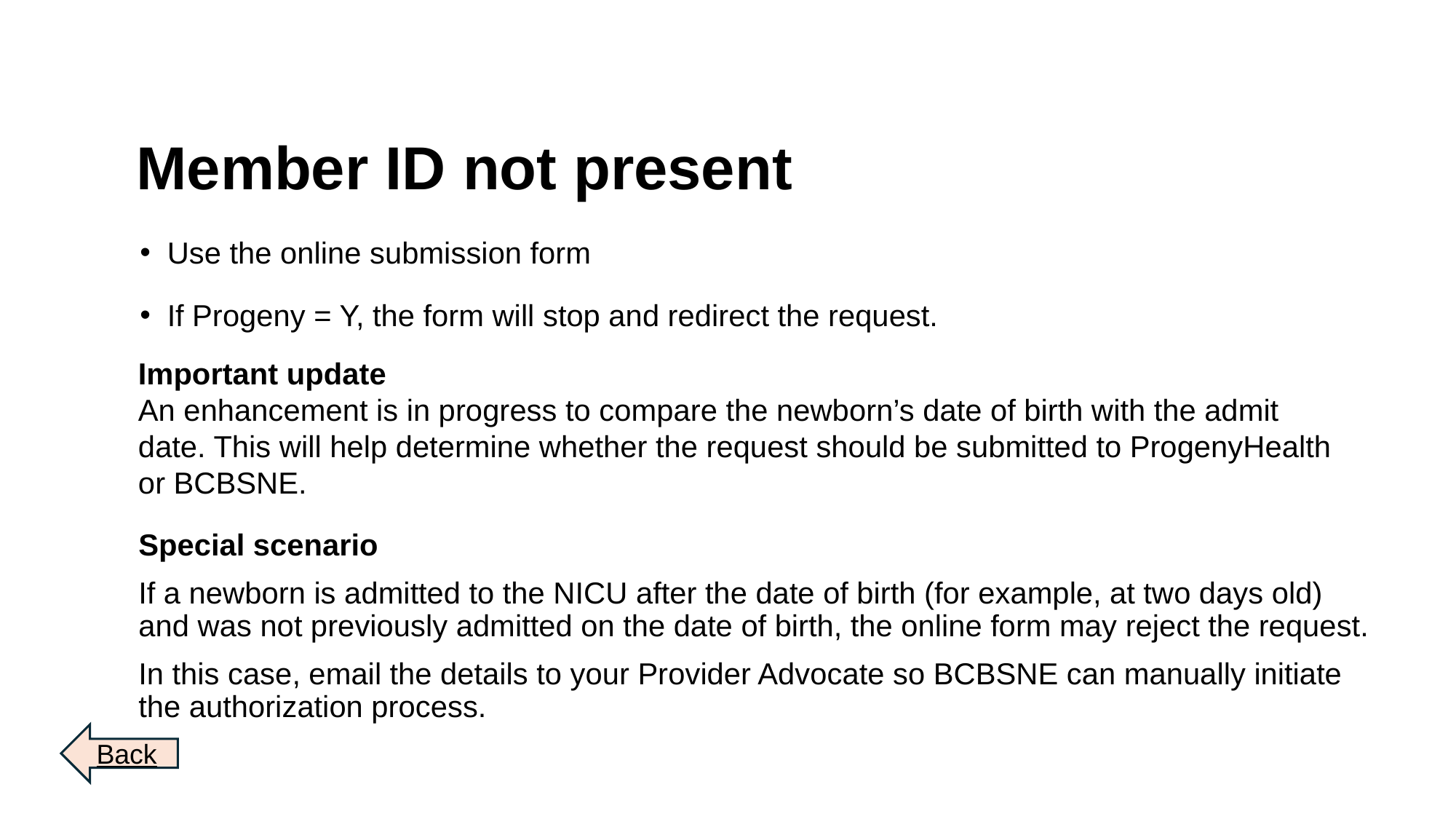

# Member ID not present
Use the online submission form
If Progeny = Y, the form will stop and redirect the request.

Important update
An enhancement is in progress to compare the newborn’s date of birth with the admit date. This will help determine whether the request should be submitted to ProgenyHealth or BCBSNE.

Special scenario
If a newborn is admitted to the NICU after the date of birth (for example, at two days old) and was not previously admitted on the date of birth, the online form may reject the request.
In this case, email the details to your Provider Advocate so BCBSNE can manually initiate the authorization process.
Back